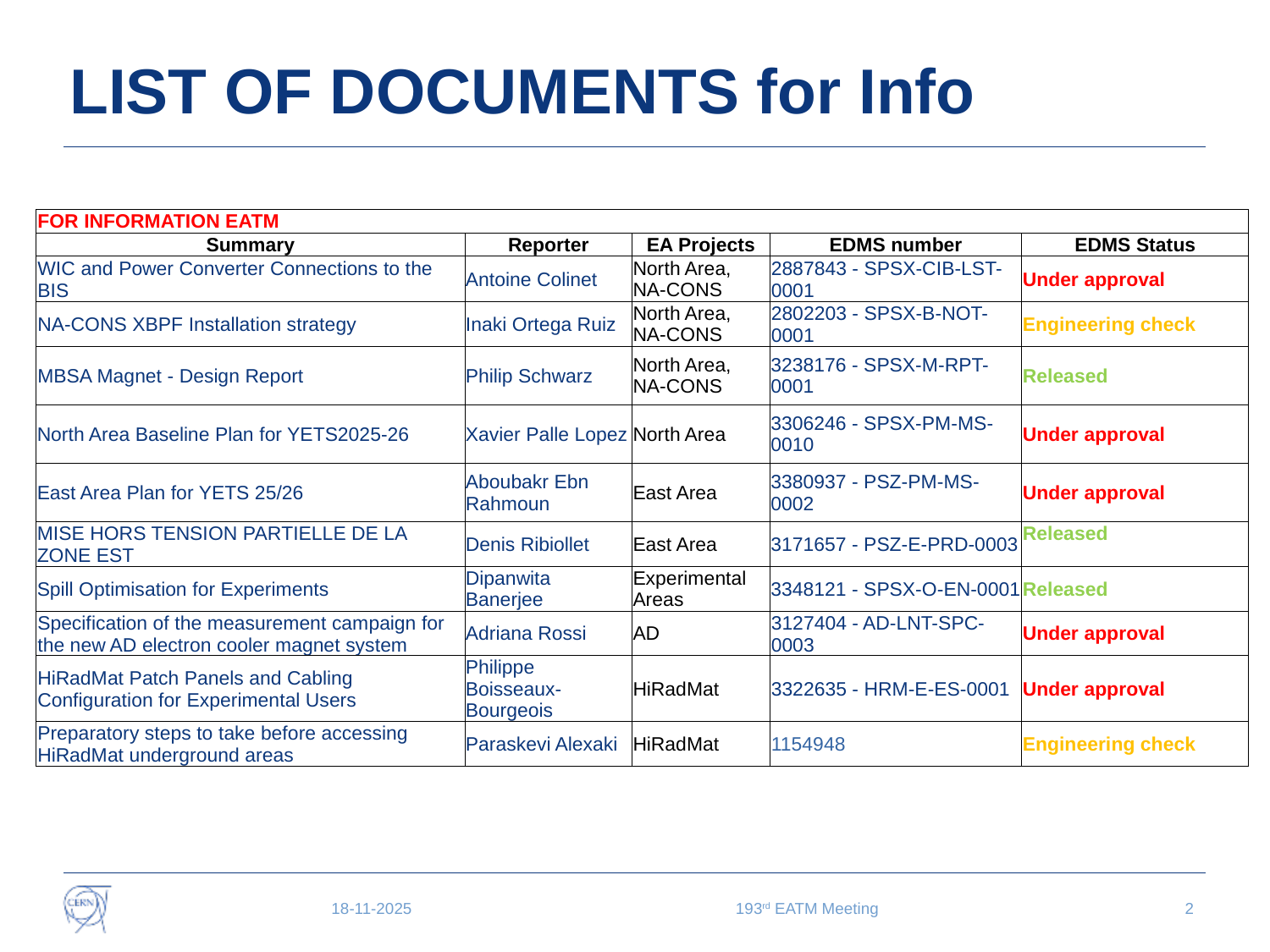

# LIST OF DOCUMENTS for Info
| FOR INFORMATION EATM |  |  |  |  |
| --- | --- | --- | --- | --- |
| Summary | Reporter | EA Projects | EDMS number | EDMS Status |
| WIC and Power Converter Connections to the BIS | Antoine Colinet | North Area, NA-CONS | 2887843 - SPSX-CIB-LST-0001 | Under approval |
| NA-CONS XBPF Installation strategy | Inaki Ortega Ruiz | North Area, NA-CONS | 2802203 - SPSX-B-NOT-0001 | Engineering check |
| MBSA Magnet - Design Report | Philip Schwarz | North Area, NA-CONS | 3238176 - SPSX-M-RPT-0001 | Released |
| North Area Baseline Plan for YETS2025-26 | Xavier Palle Lopez | North Area | 3306246 - SPSX-PM-MS-0010 | Under approval |
| East Area Plan for YETS 25/26 | Aboubakr Ebn Rahmoun | East Area | 3380937 - PSZ-PM-MS-0002 | Under approval |
| MISE HORS TENSION PARTIELLE DE LA ZONE EST | Denis Ribiollet | East Area | 3171657 - PSZ-E-PRD-0003 | Released |
| Spill Optimisation for Experiments | Dipanwita Banerjee | Experimental Areas | 3348121 - SPSX-O-EN-0001 | Released |
| Specification of the measurement campaign for the new AD electron cooler magnet system | Adriana Rossi | AD | 3127404 - AD-LNT-SPC-0003 | Under approval |
| HiRadMat Patch Panels and Cabling Configuration for Experimental Users | Philippe Boisseaux-Bourgeois | HiRadMat | 3322635 - HRM-E-ES-0001 | Under approval |
| Preparatory steps to take before accessing HiRadMat underground areas | Paraskevi Alexaki | HiRadMat | 1154948 | Engineering check |
18-11-2025
193rd EATM Meeting
2